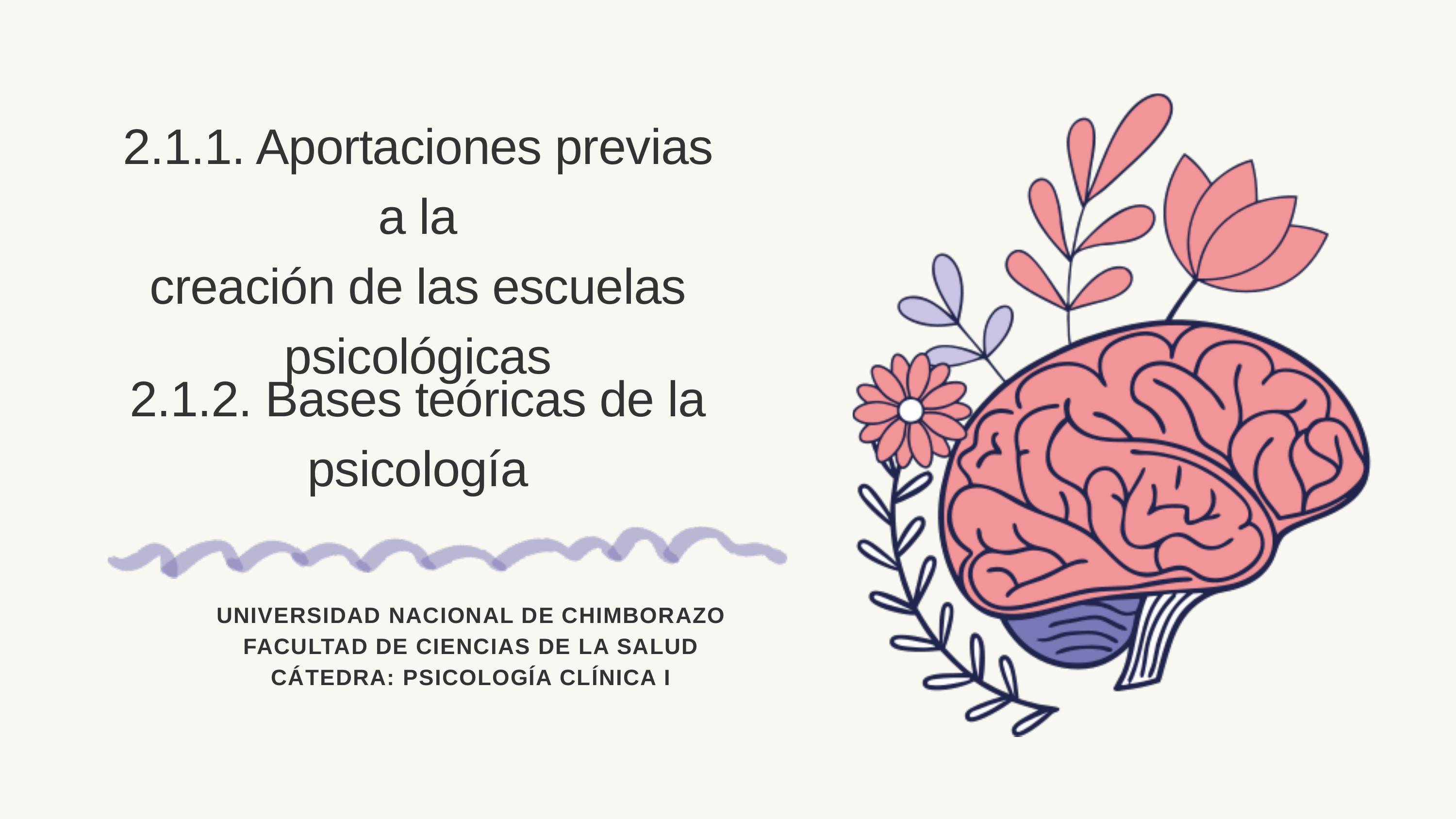

2.1.1. Aportaciones previas a la
creación de las escuelas
psicológicas
2.1.2. Bases teóricas de la
psicología

UNIVERSIDAD NACIONAL DE CHIMBORAZO
FACULTAD DE CIENCIAS DE LA SALUD
CÁTEDRA: PSICOLOGÍA CLÍNICA I